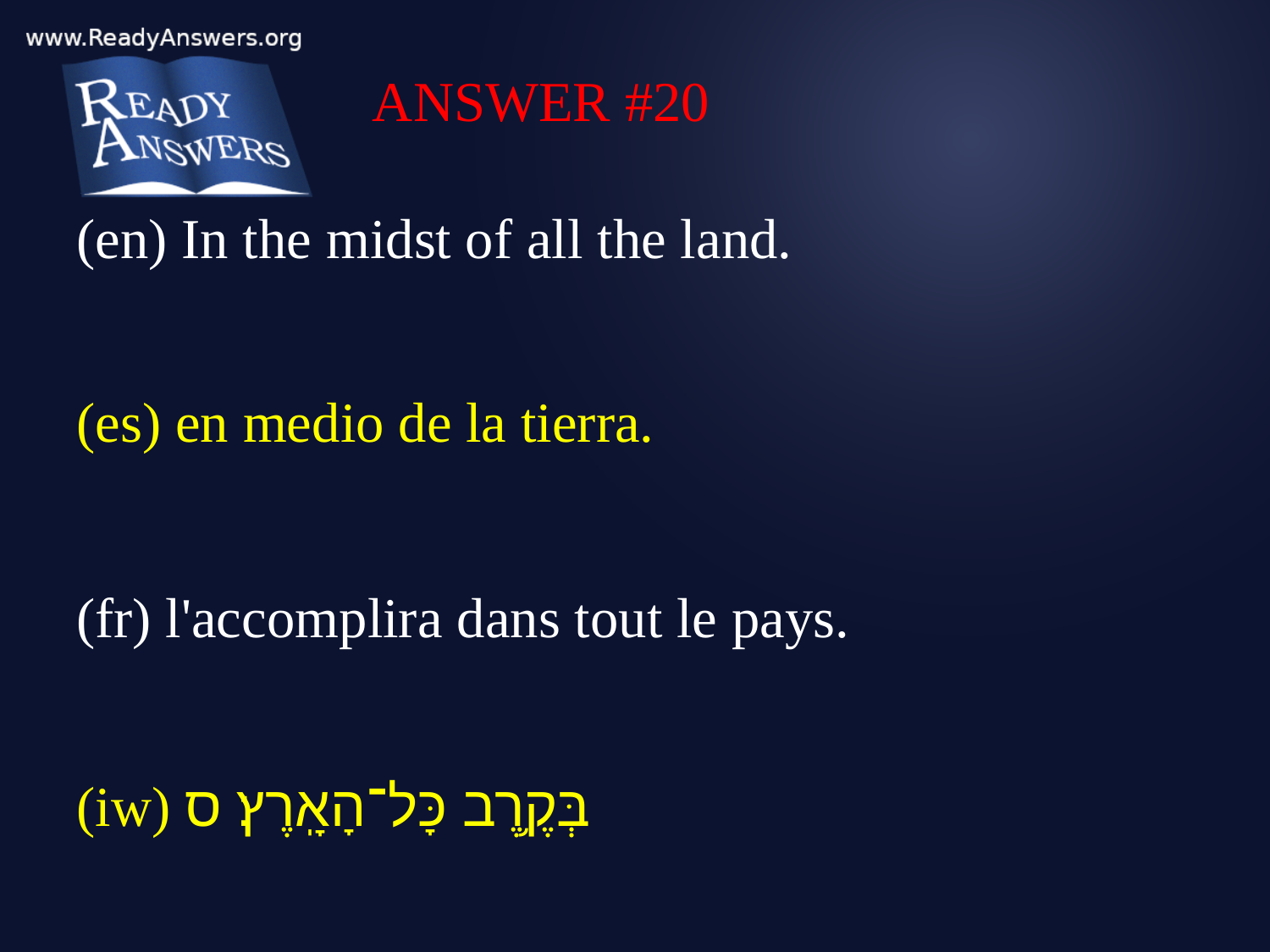

ANSWER #20
(en) In the midst of all the land.
(es) en medio de la tierra.
(fr) l'accomplira dans tout le pays.
(iw) בְּקֶ֥רֶב כָּל־הָאָֽרֶץ׃ ס